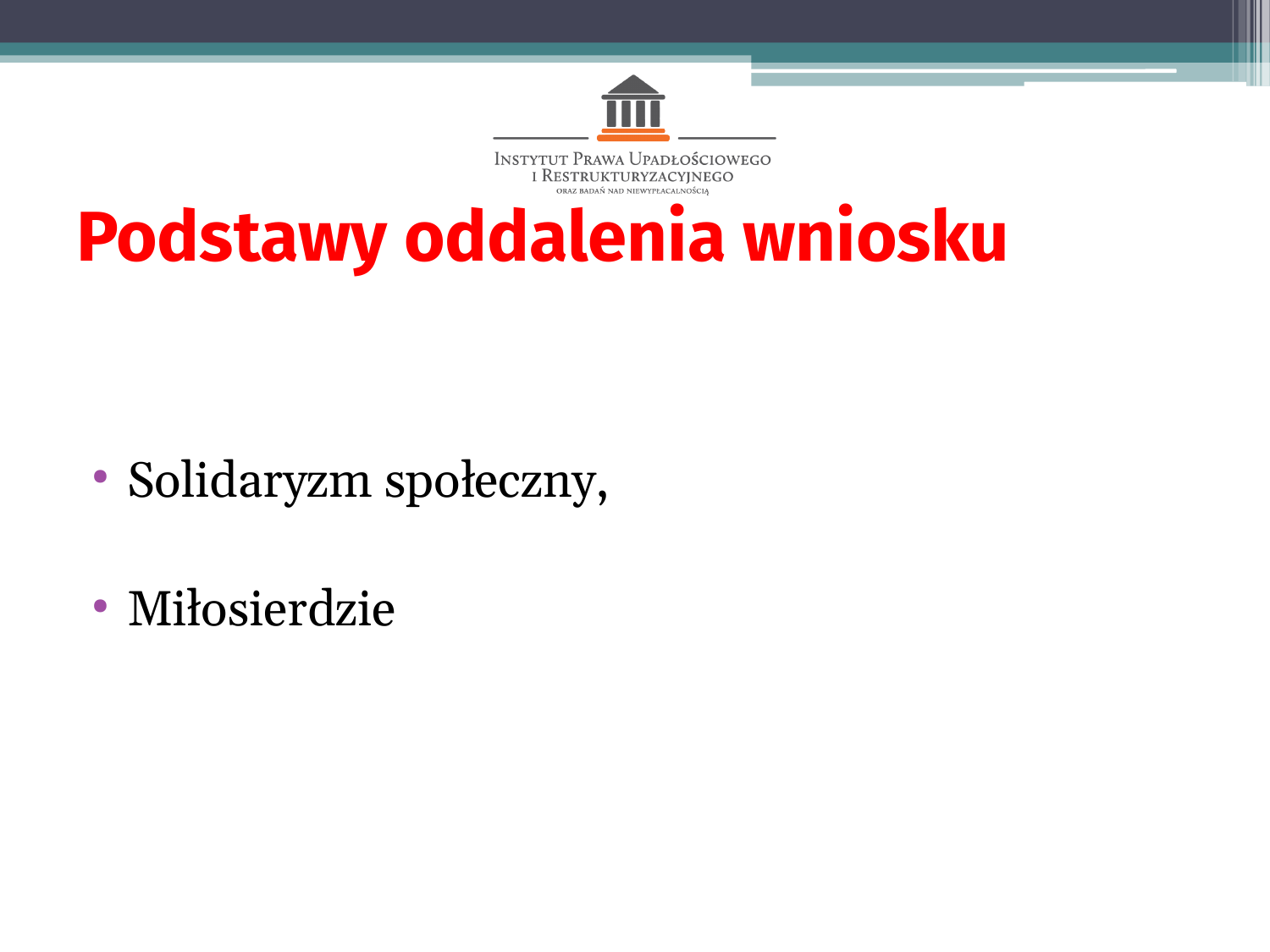

# Podstawy oddalenia wniosku

Solidaryzm społeczny,

Miłosierdzie